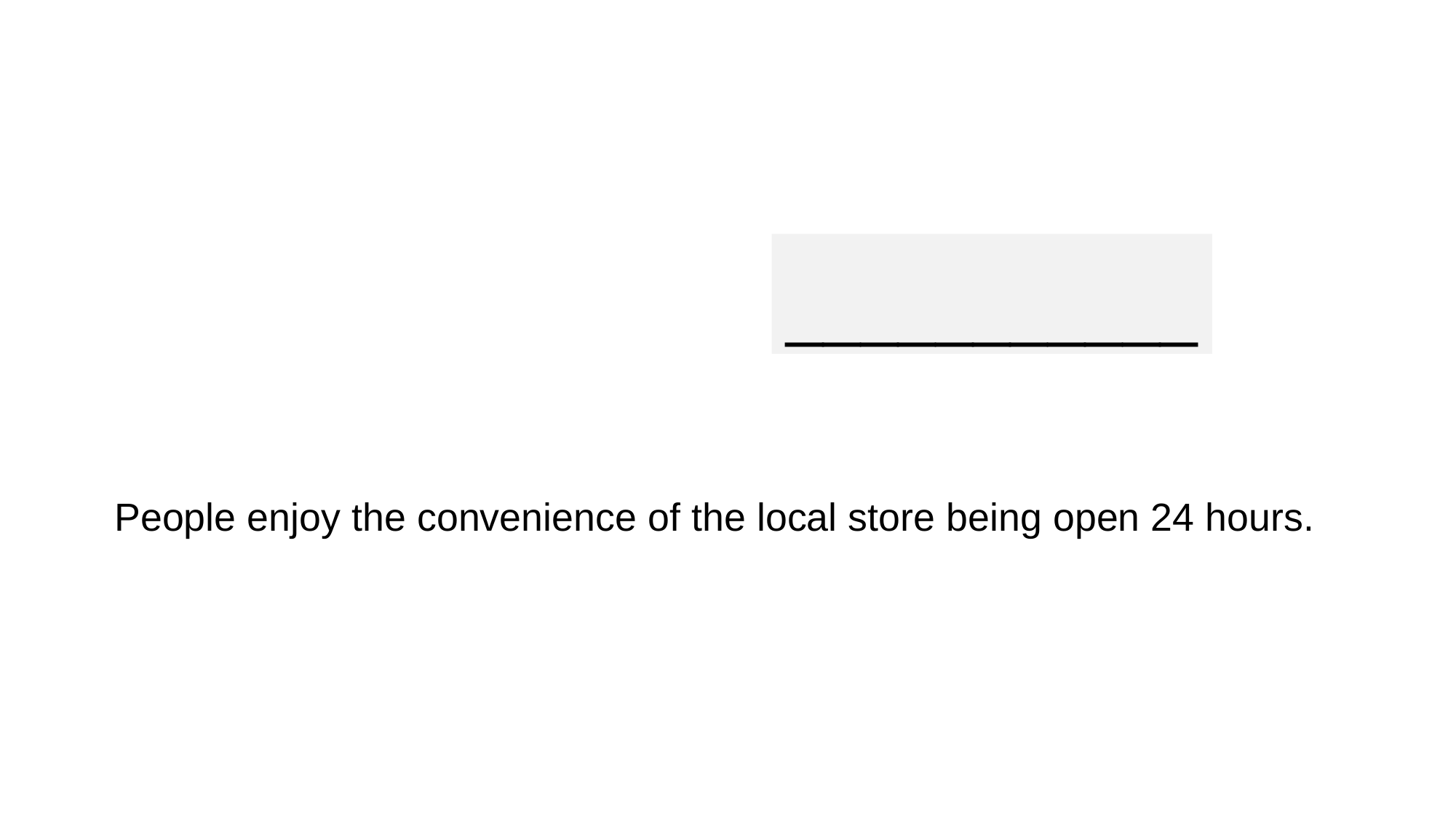

___________
# People enjoy the convenience of the local store being open 24 hours.